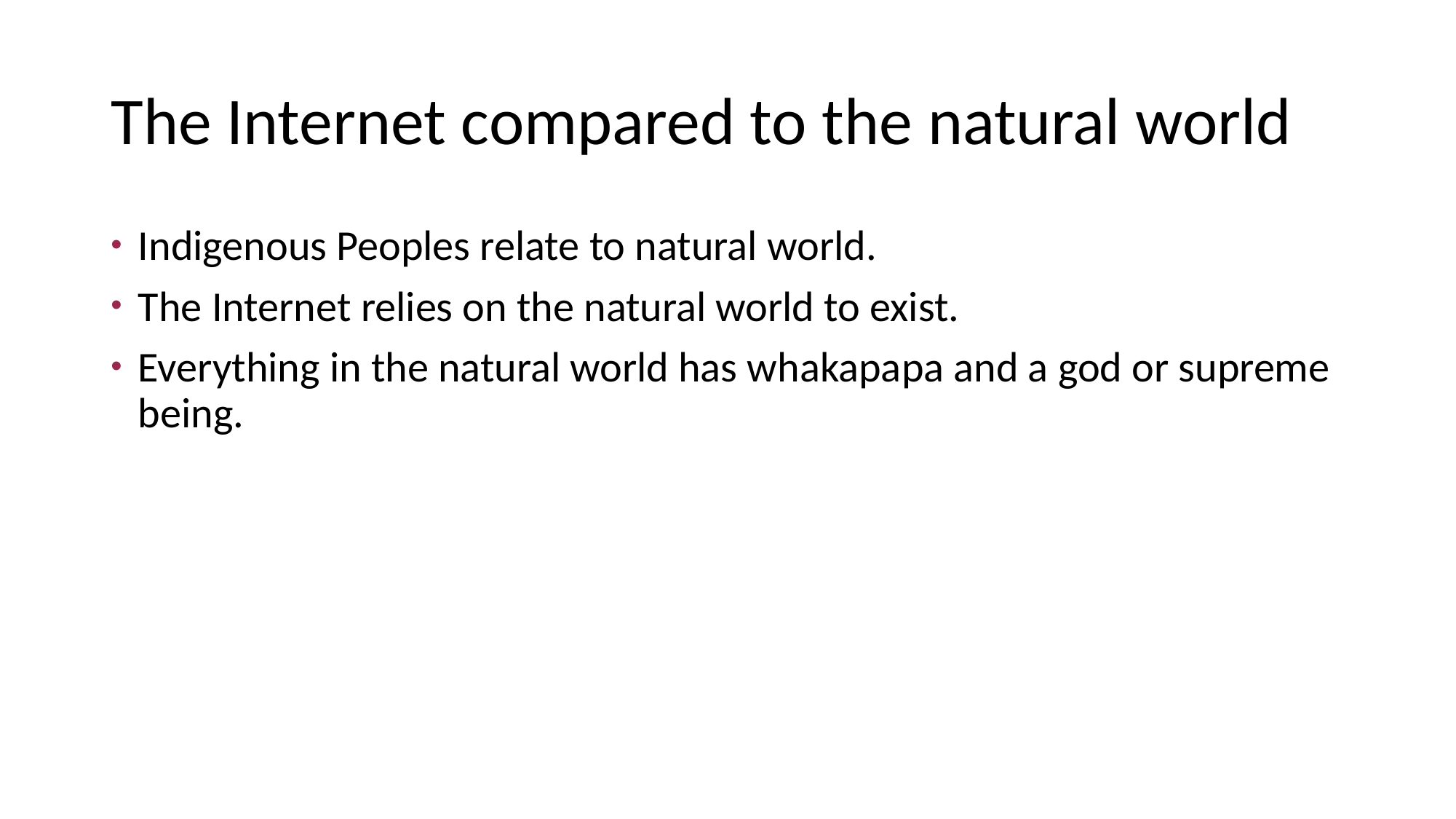

The Internet compared to the natural world
Indigenous Peoples relate to natural world.
The Internet relies on the natural world to exist.
Everything in the natural world has whakapapa and a god or supreme being.